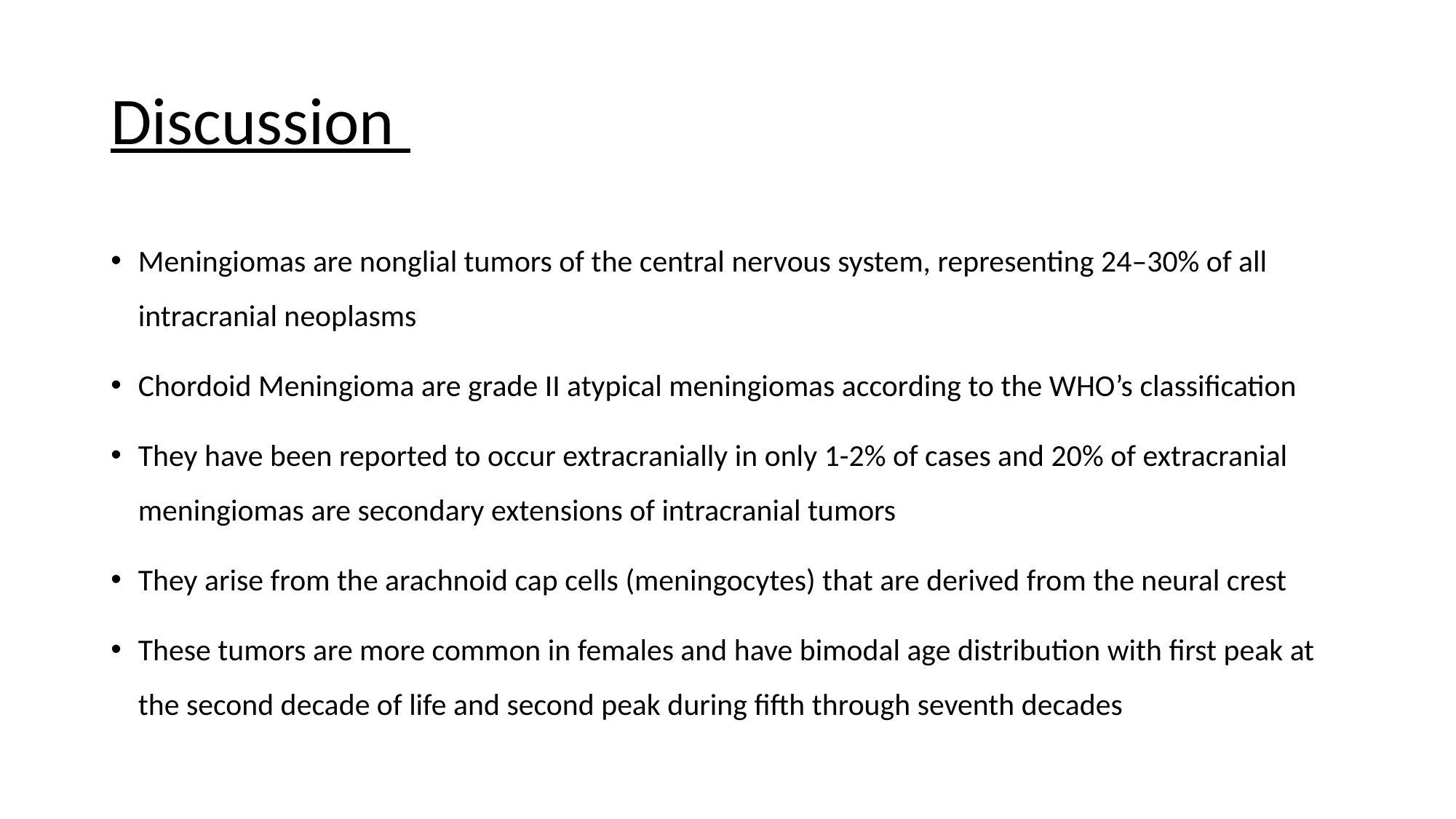

# Discussion
Meningiomas are nonglial tumors of the central nervous system, representing 24–30% of all intracranial neoplasms
Chordoid Meningioma are grade II atypical meningiomas according to the WHO’s classification
They have been reported to occur extracranially in only 1-2% of cases and 20% of extracranial meningiomas are secondary extensions of intracranial tumors
They arise from the arachnoid cap cells (meningocytes) that are derived from the neural crest
These tumors are more common in females and have bimodal age distribution with first peak at the second decade of life and second peak during fifth through seventh decades